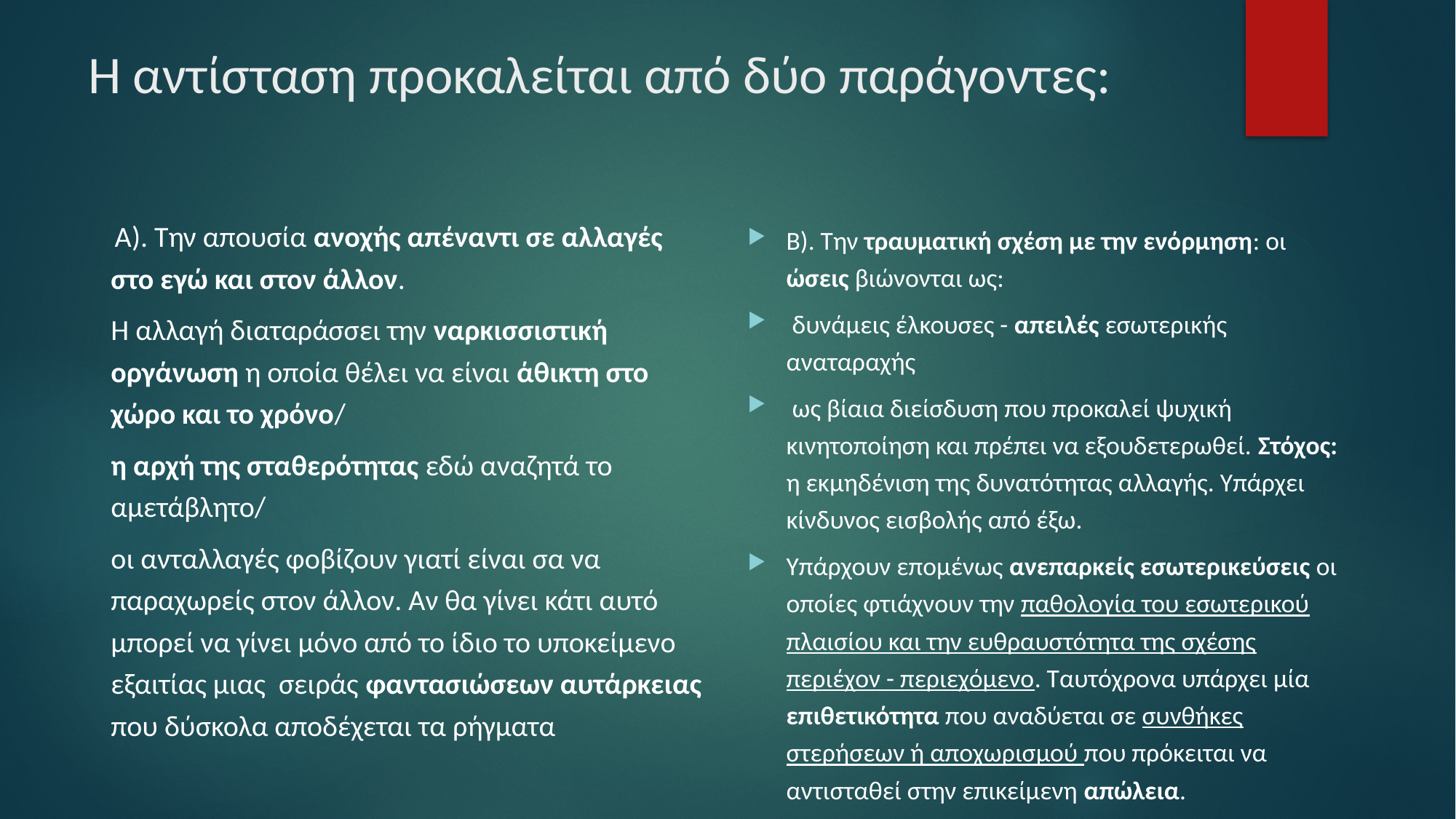

# Η αντίσταση προκαλείται από δύο παράγοντες:
 Α). Την απουσία ανοχής απέναντι σε αλλαγές στο εγώ και στον άλλον.
Η αλλαγή διαταράσσει την ναρκισσιστική οργάνωση η οποία θέλει να είναι άθικτη στο χώρο και το χρόνο/
η αρχή της σταθερότητας εδώ αναζητά το αμετάβλητο/
οι ανταλλαγές φοβίζουν γιατί είναι σα να  παραχωρείς στον άλλον. Αν θα γίνει κάτι αυτό μπορεί να γίνει μόνο από το ίδιο το υποκείμενο εξαιτίας μιας  σειράς φαντασιώσεων αυτάρκειας που δύσκολα αποδέχεται τα ρήγματα
Β). Την τραυματική σχέση με την ενόρμηση: οι ώσεις βιώνονται ως:
 δυνάμεις έλκουσες - απειλές εσωτερικής αναταραχής
 ως βίαια διείσδυση που προκαλεί ψυχική κινητοποίηση και πρέπει να εξουδετερωθεί. Στόχος: η εκμηδένιση της δυνατότητας αλλαγής. Υπάρχει κίνδυνος εισβολής από έξω.
Υπάρχουν επομένως ανεπαρκείς εσωτερικεύσεις οι οποίες φτιάχνουν την παθολογία του εσωτερικού πλαισίου και την ευθραυστότητα της σχέσης περιέχον - περιεχόμενο. Ταυτόχρονα υπάρχει μία επιθετικότητα που αναδύεται σε συνθήκες στερήσεων ή αποχωρισμού που πρόκειται να αντισταθεί στην επικείμενη απώλεια.